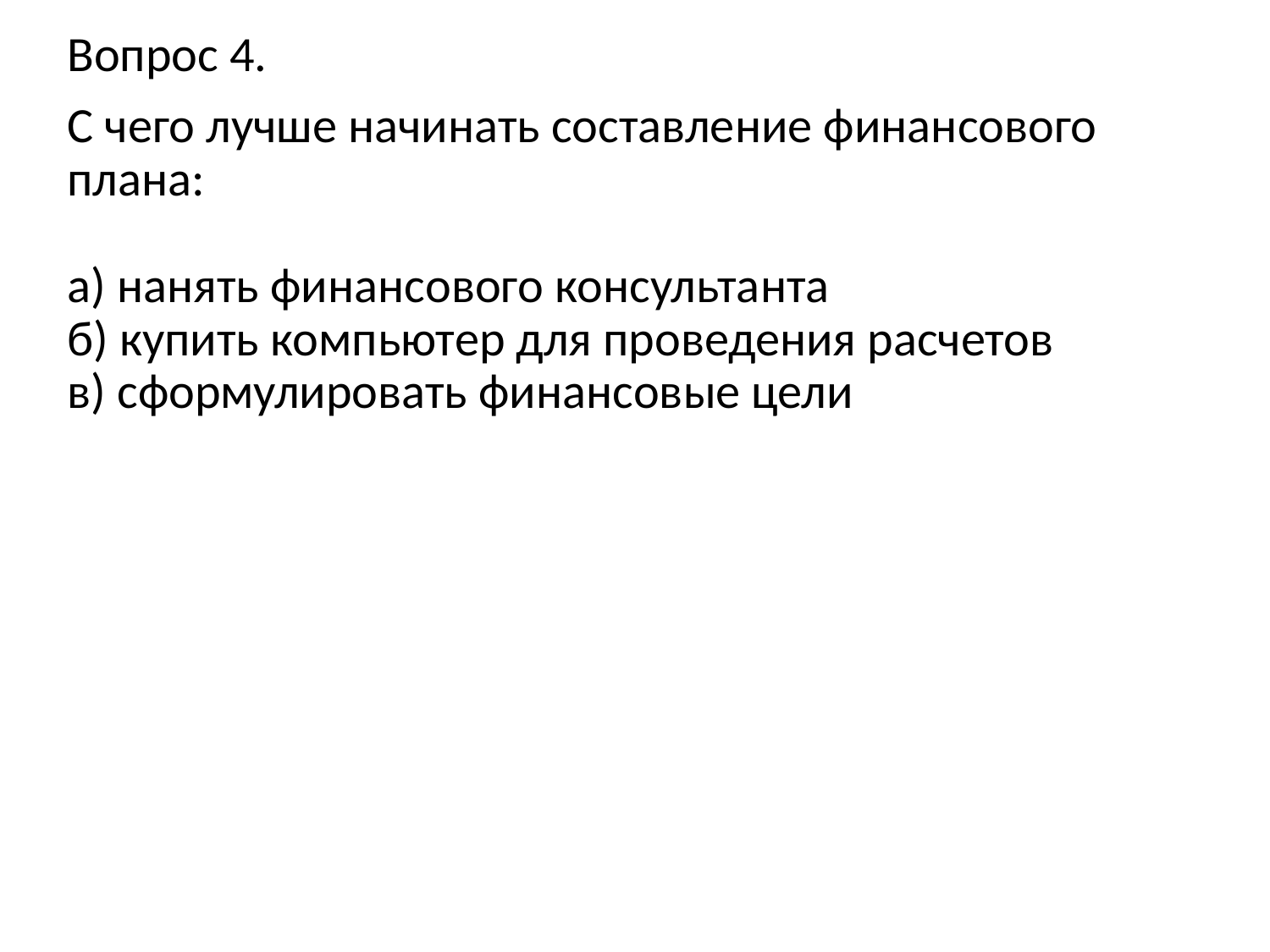

Вопрос 4.
С чего лучше начинать составление финансового плана:
а) нанять финансового консультанта
б) купить компьютер для проведения расчетов
в) сформулировать финансовые цели